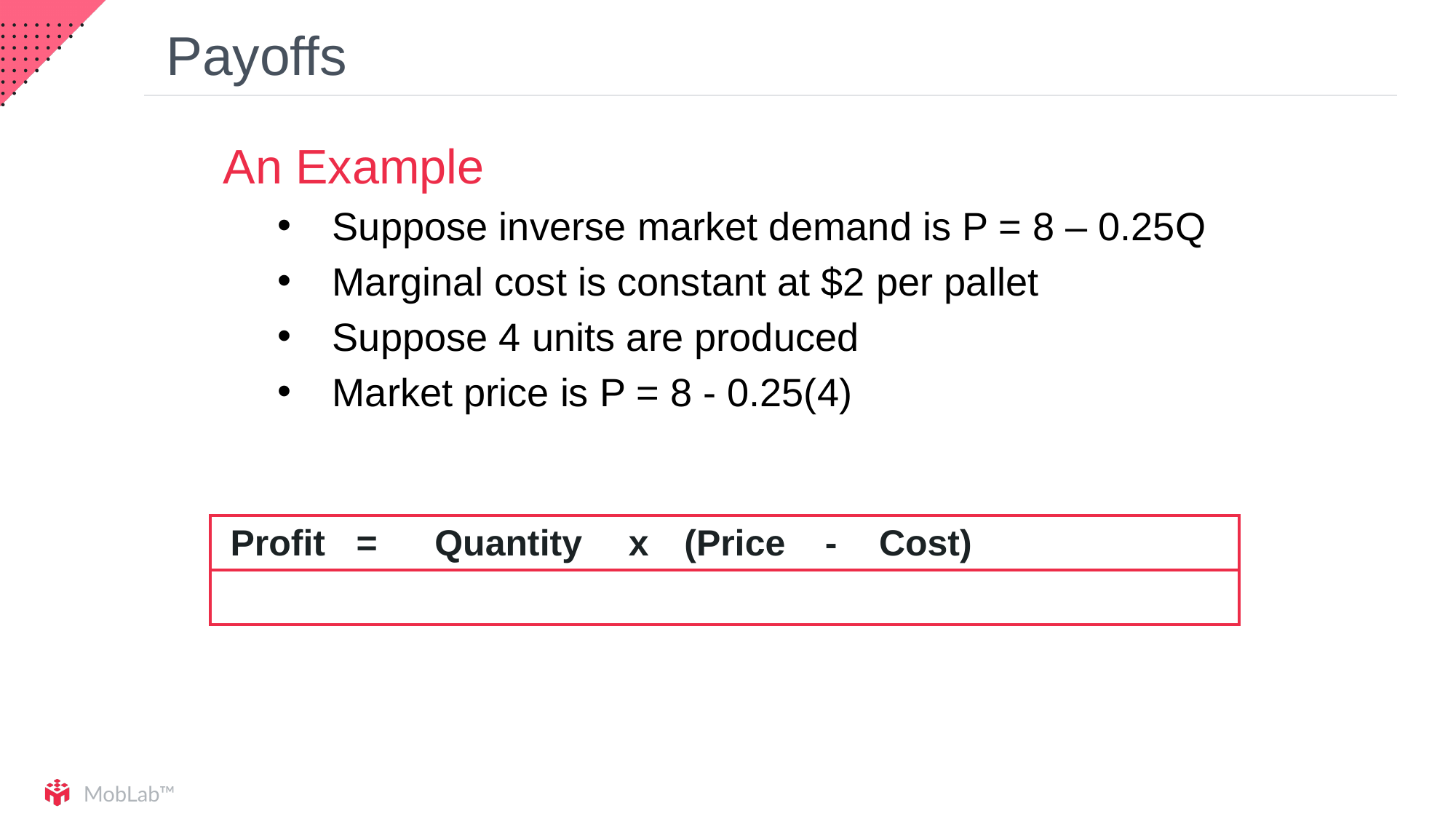

# Payoffs
An Example
Suppose inverse market demand is P = 8 – 0.25Q
Marginal cost is constant at $2 per pallet
Suppose 4 units are produced
Market price is P = 8 - 0.25(4)
| Profit | = |  | Quantity | x | (Price | - | Cost) |  |
| --- | --- | --- | --- | --- | --- | --- | --- | --- |
|  |  |  |  |  |  |  |  |  |
MobLab™